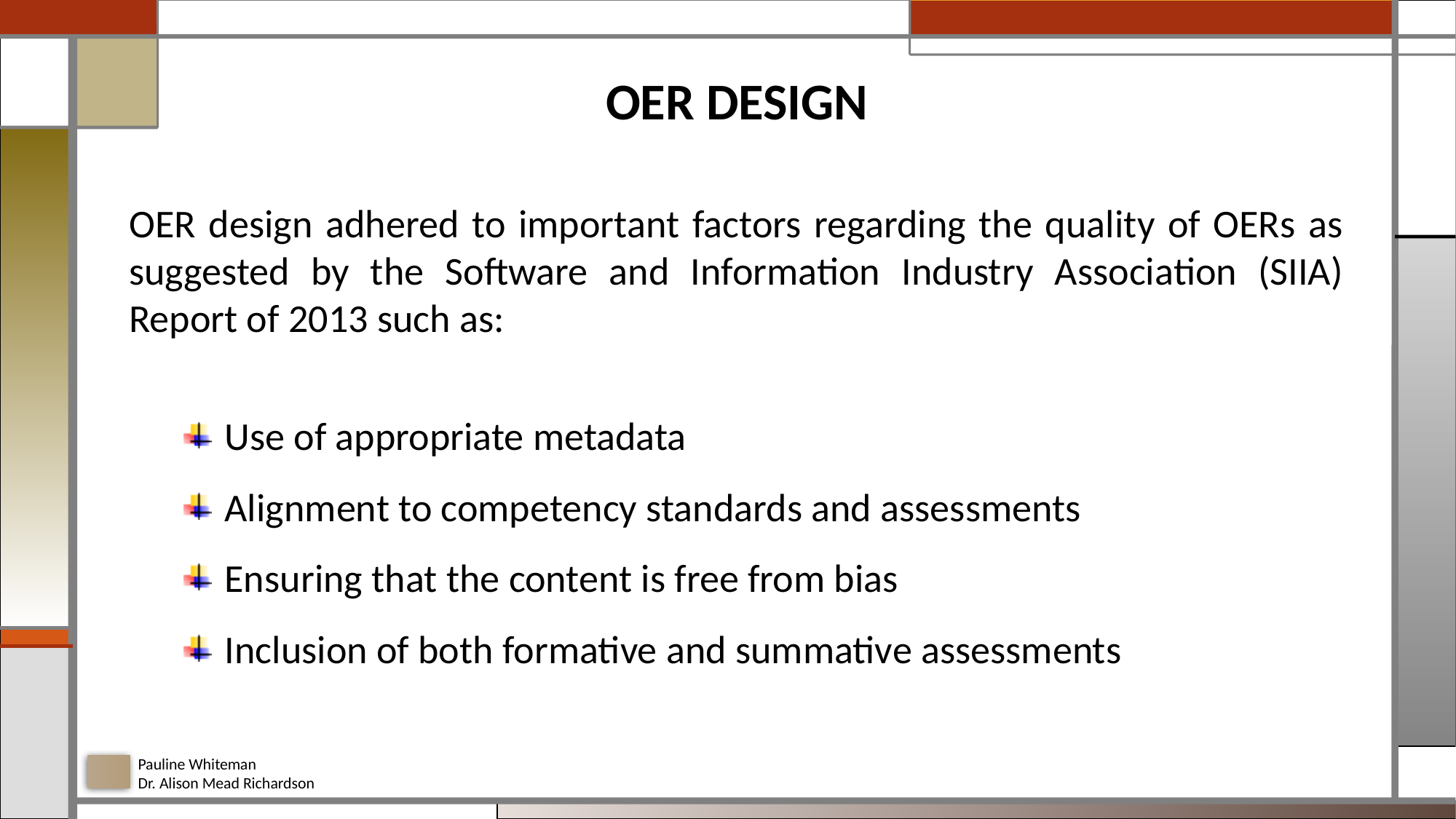

OER DESIGN
OER design adhered to important factors regarding the quality of OERs as suggested by the Software and Information Industry Association (SIIA) Report of 2013 such as:

Use of appropriate metadata
Alignment to competency standards and assessments
Ensuring that the content is free from bias
Inclusion of both formative and summative assessments